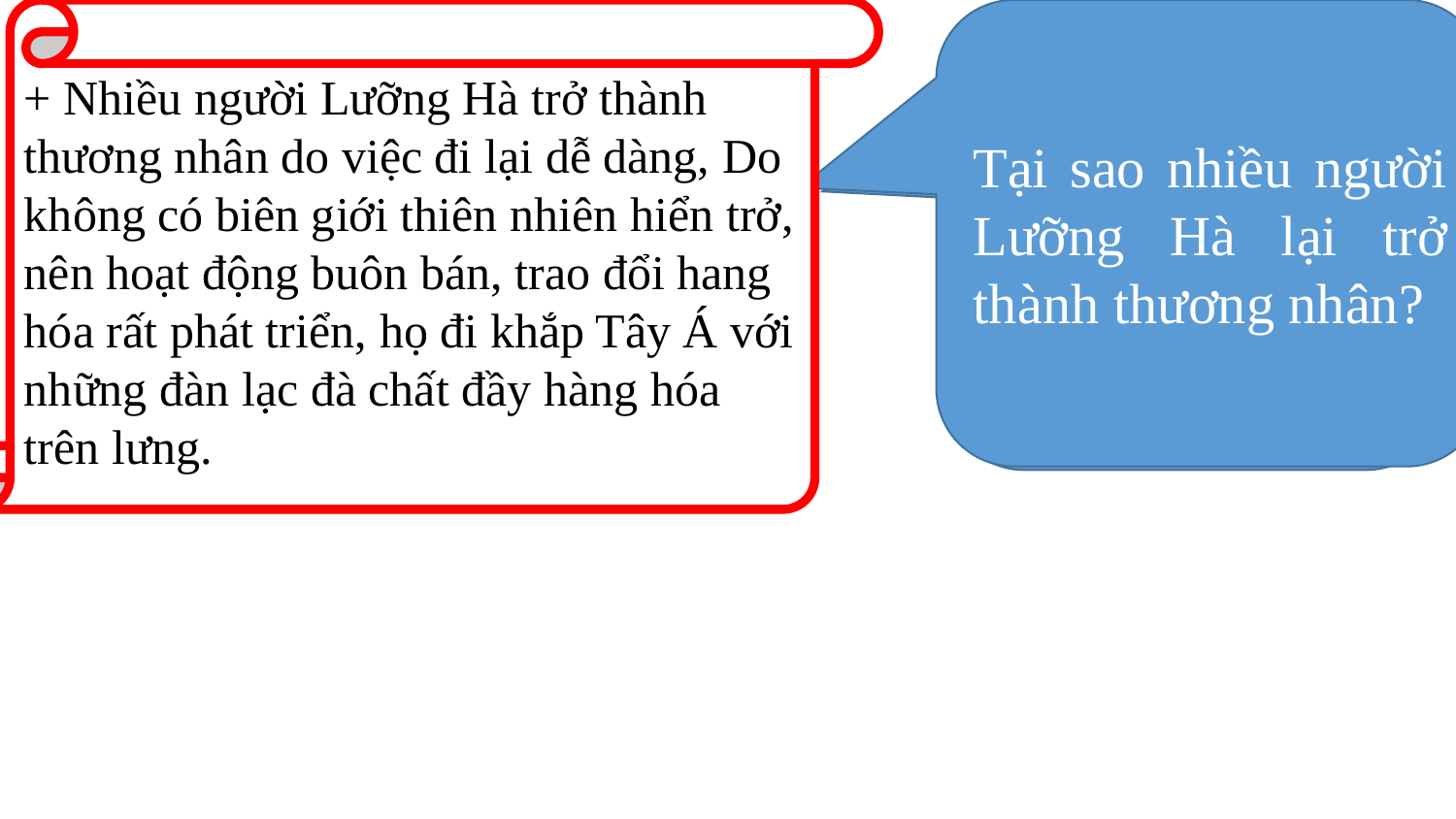

+ Nhiều người Lưỡng Hà trở thành thương nhân do việc đi lại dễ dàng, Do không có biên giới thiên nhiên hiển trở, nên hoạt động buôn bán, trao đổi hang hóa rất phát triển, họ đi khắp Tây Á với những đàn lạc đà chất đầy hàng hóa trên lưng.

	Họ làm nông nghiệp từ rất sớm: trồng chà là, ngũ cốc, rau củ, thuần dưỡng động vật.
Tại sao nhiều người Lưỡng Hà lại trở thành thương nhân?
+ Điều kiện tự nhiên đó đã mang lại những thuận lợi gì cho cư dân Lưỡng Hà cổ đại?